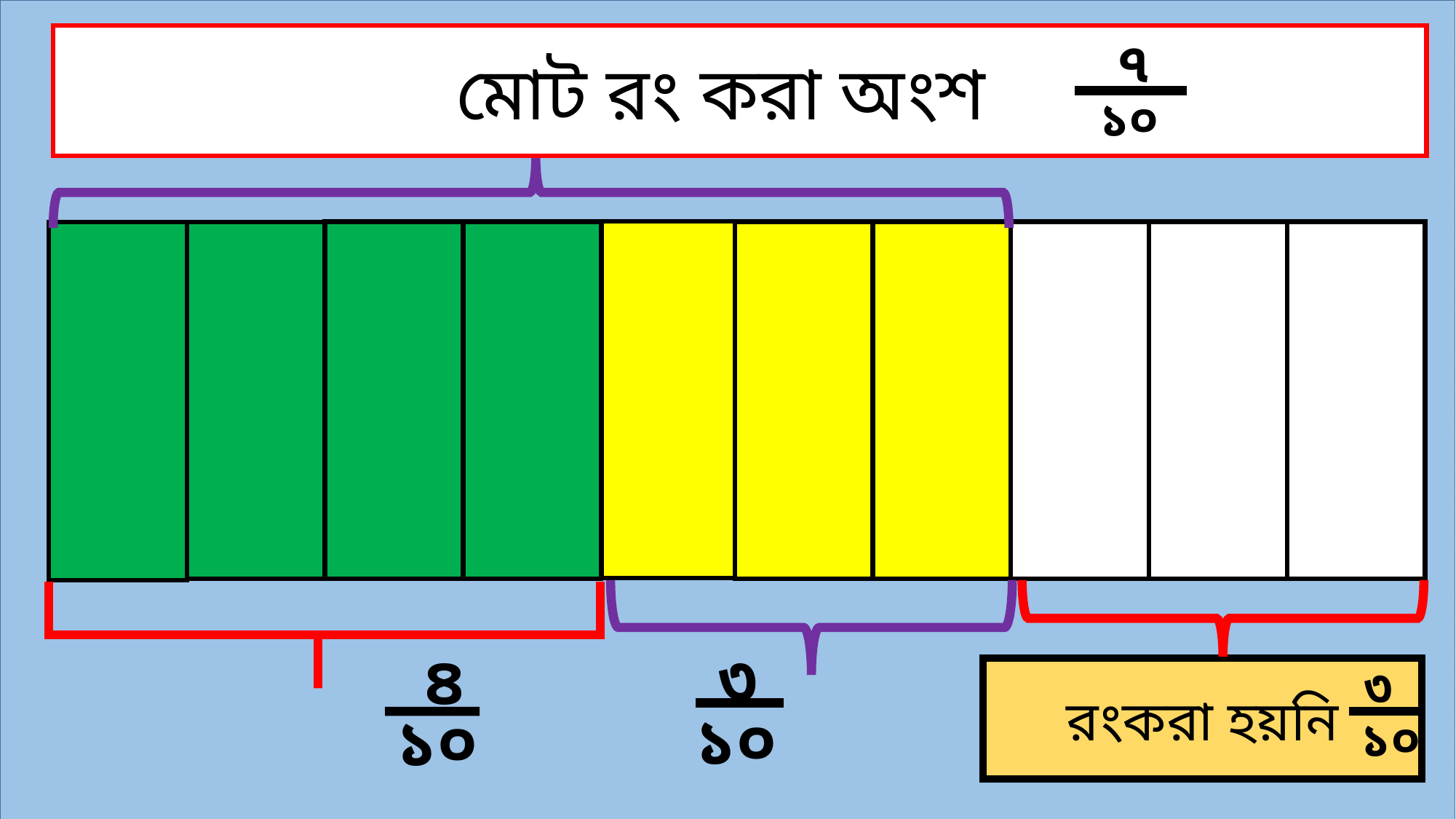

৭
১০
মোট রং করা অংশ

 ৩
১০
 ৪
১০
৩
১০
রংকরা হয়নি